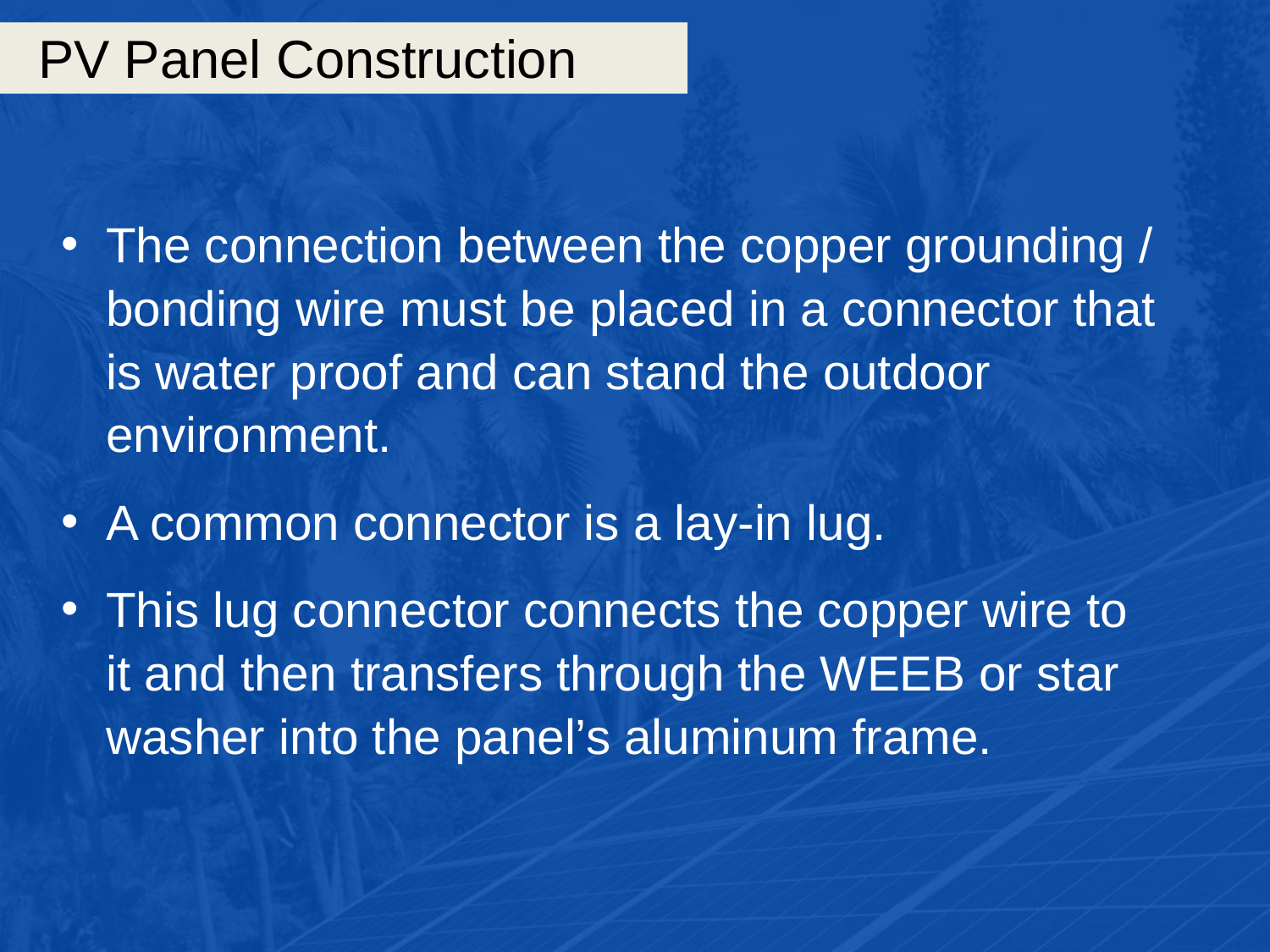

# PV Panel Construction
The connection between the copper grounding / bonding wire must be placed in a connector that is water proof and can stand the outdoor environment.
A common connector is a lay-in lug.
This lug connector connects the copper wire to it and then transfers through the WEEB or star washer into the panel’s aluminum frame.